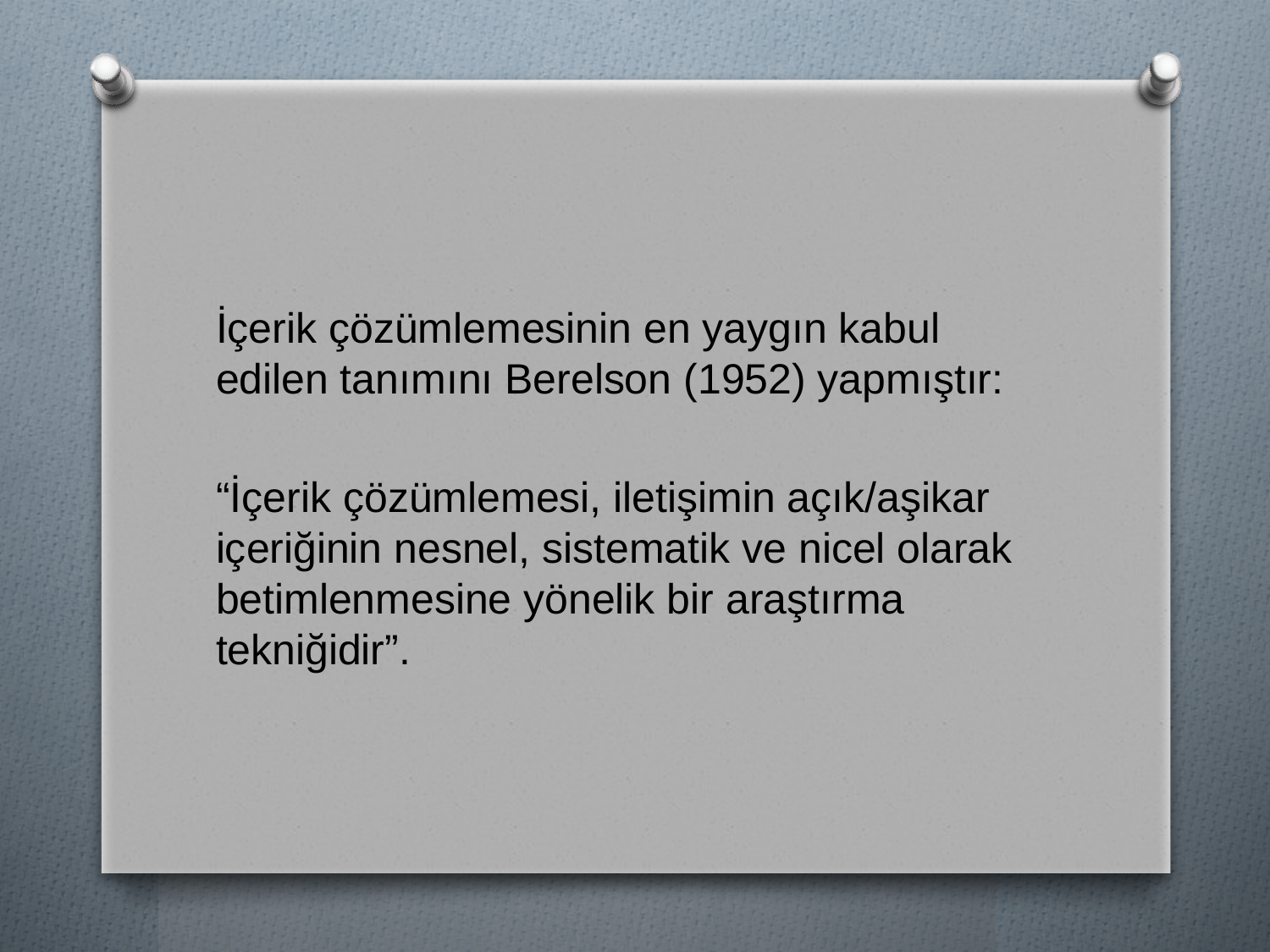

#
İçerik çözümlemesinin en yaygın kabul edilen tanımını Berelson (1952) yapmıştır:

“İçerik çözümlemesi, iletişimin açık/aşikar içeriğinin nesnel, sistematik ve nicel olarak betimlenmesine yönelik bir araştırma tekniğidir”.